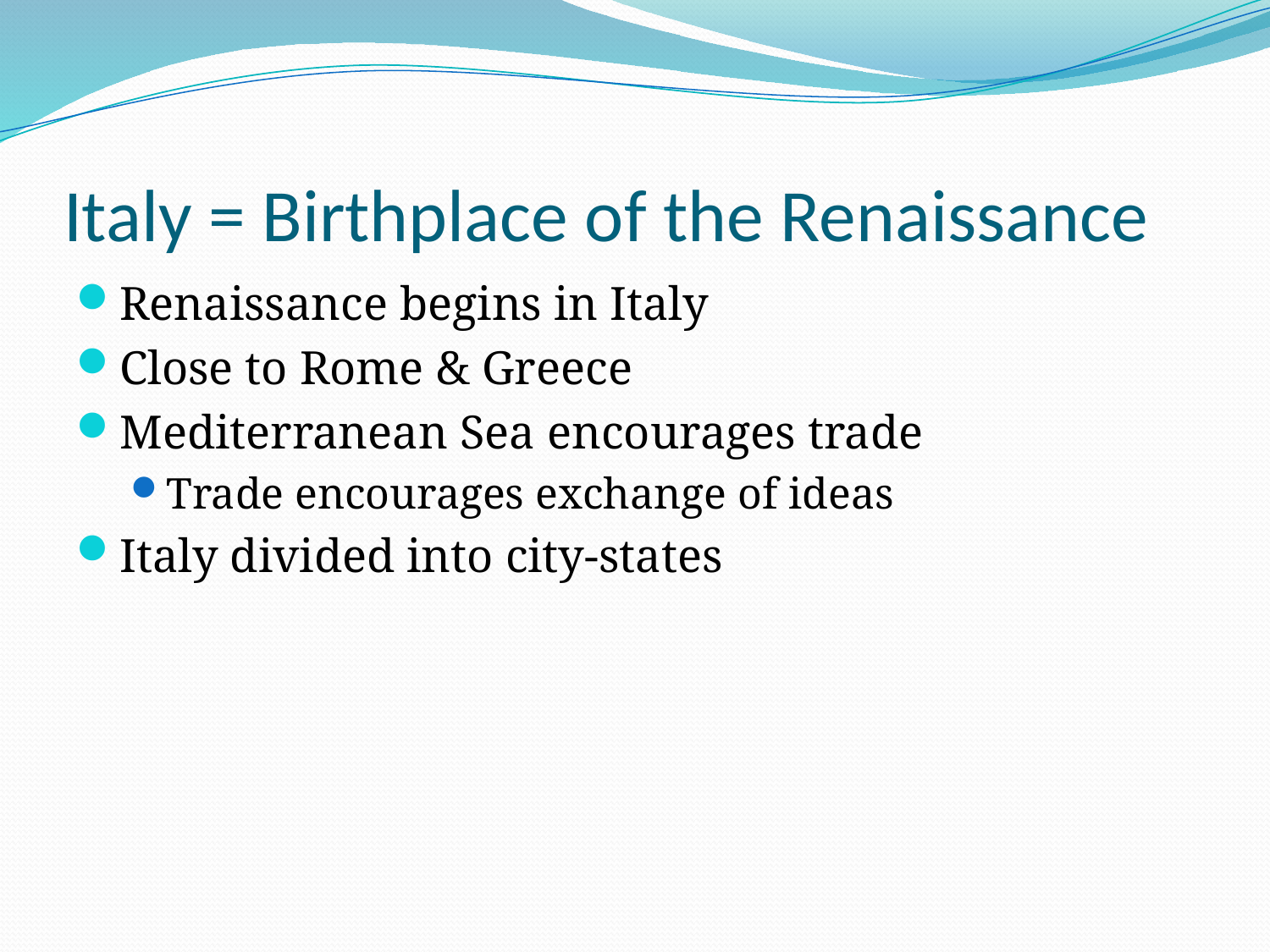

# Italy = Birthplace of the Renaissance
Renaissance begins in Italy
Close to Rome & Greece
Mediterranean Sea encourages trade
Trade encourages exchange of ideas
Italy divided into city-states